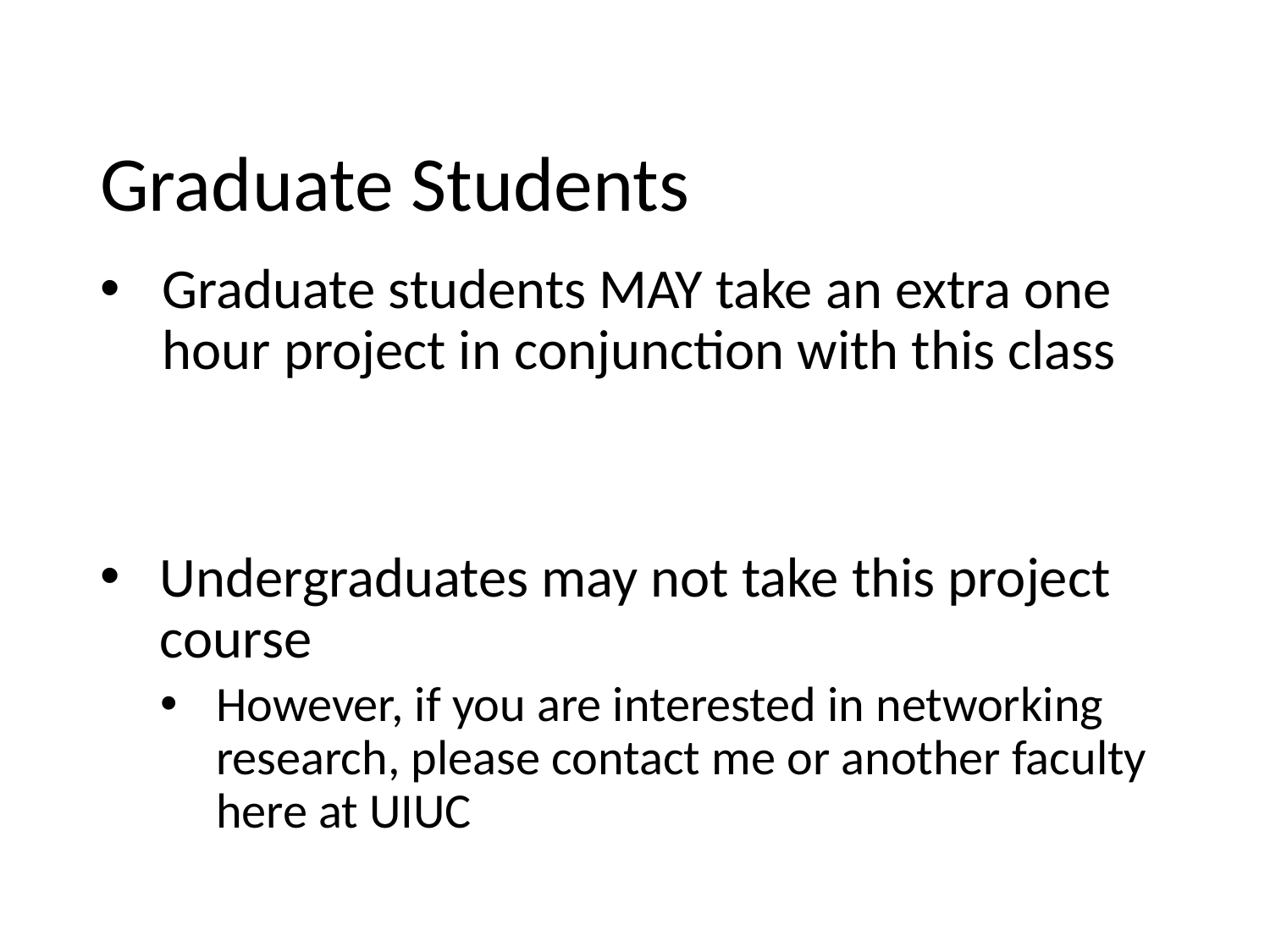

Graduate Students
Graduate students MAY take an extra one hour project in conjunction with this class

Undergraduates may not take this project course
However, if you are interested in networking research, please contact me or another faculty here at UIUC